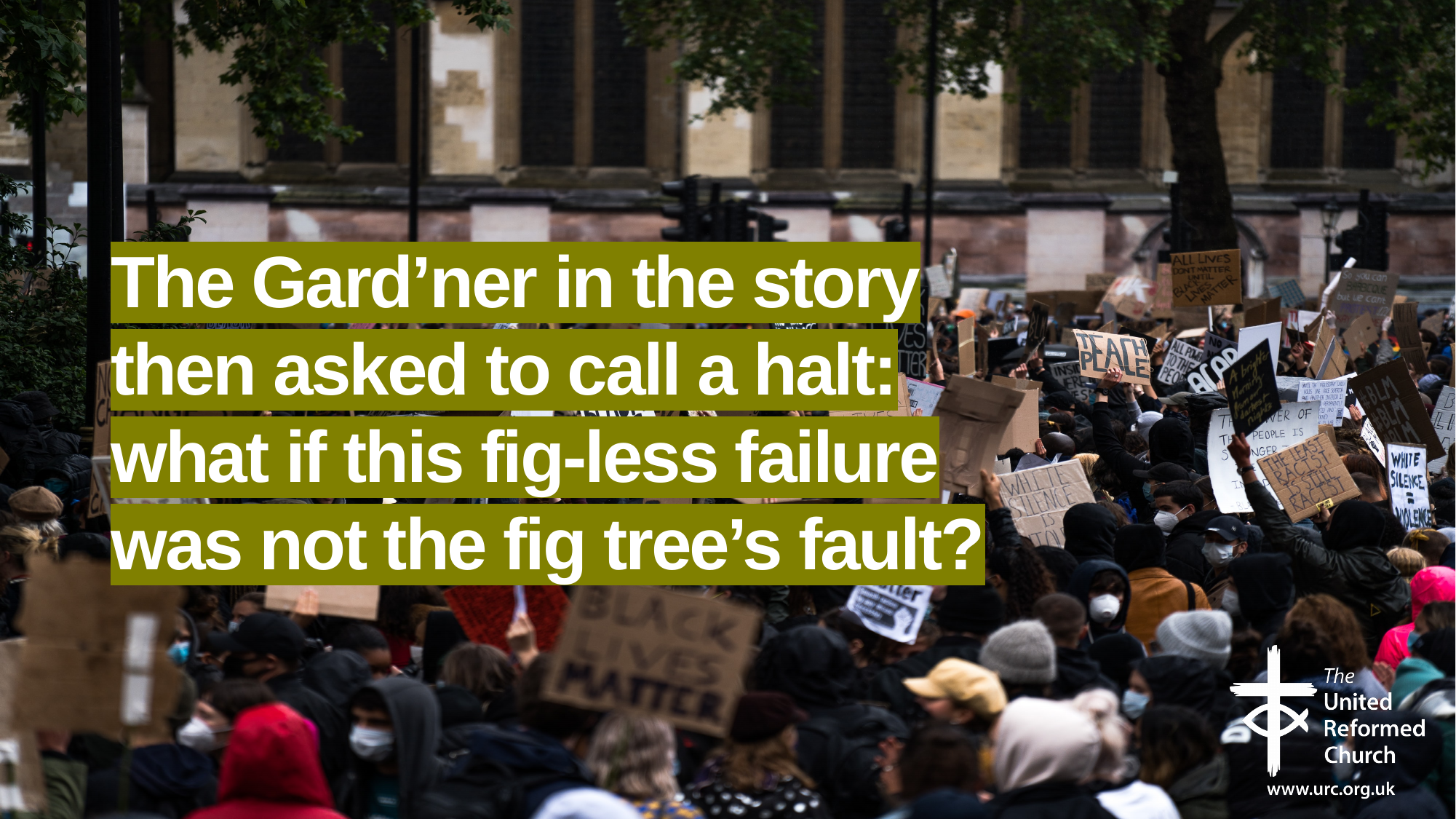

# The Gard’ner in the story then asked to call a halt: what if this fig-less failure was not the fig tree’s fault?